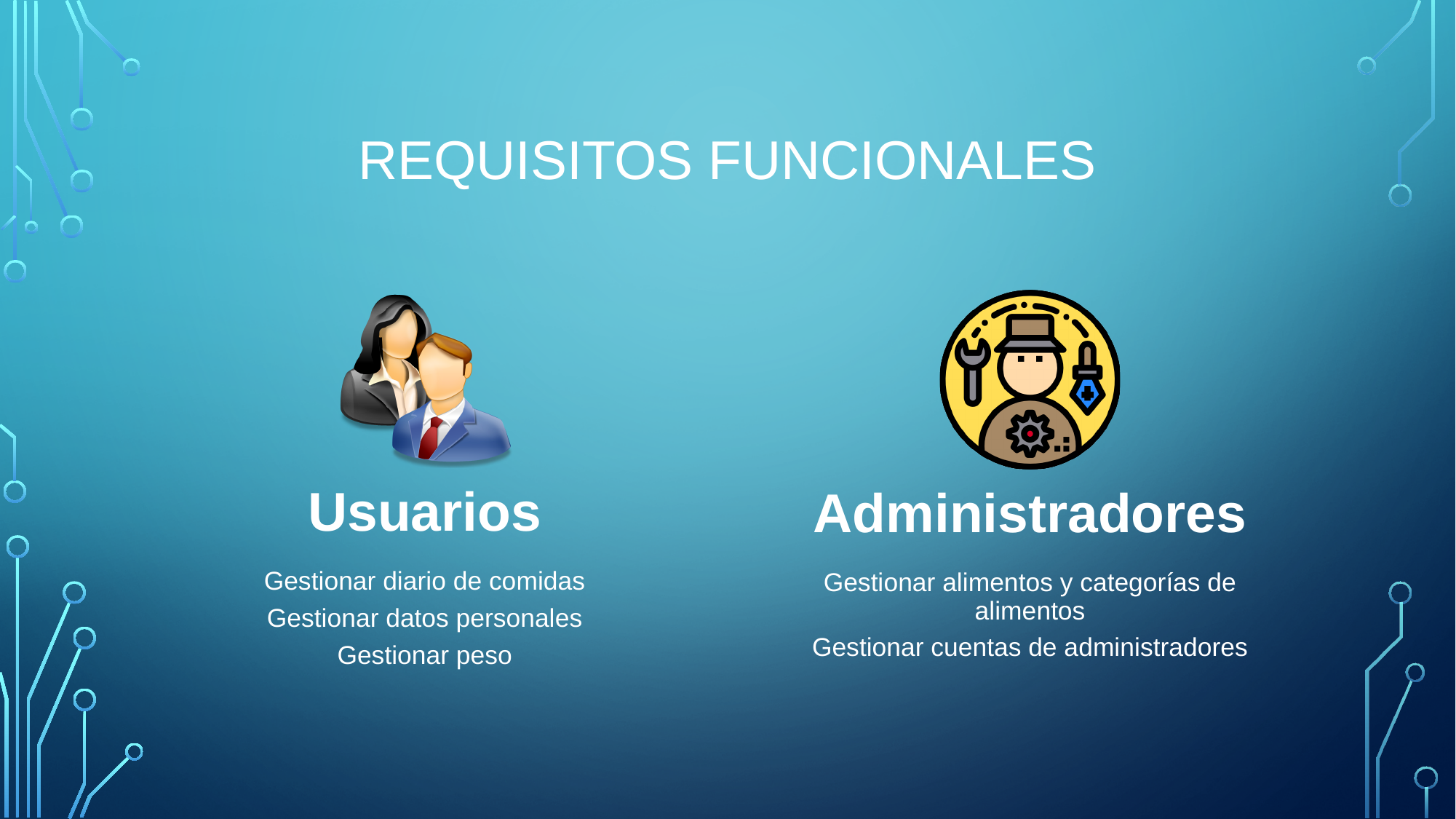

# Requisitos funcionales
Usuarios
Gestionar diario de comidas
Gestionar datos personales
Gestionar peso
Administradores
Gestionar alimentos y categorías de alimentos
Gestionar cuentas de administradores